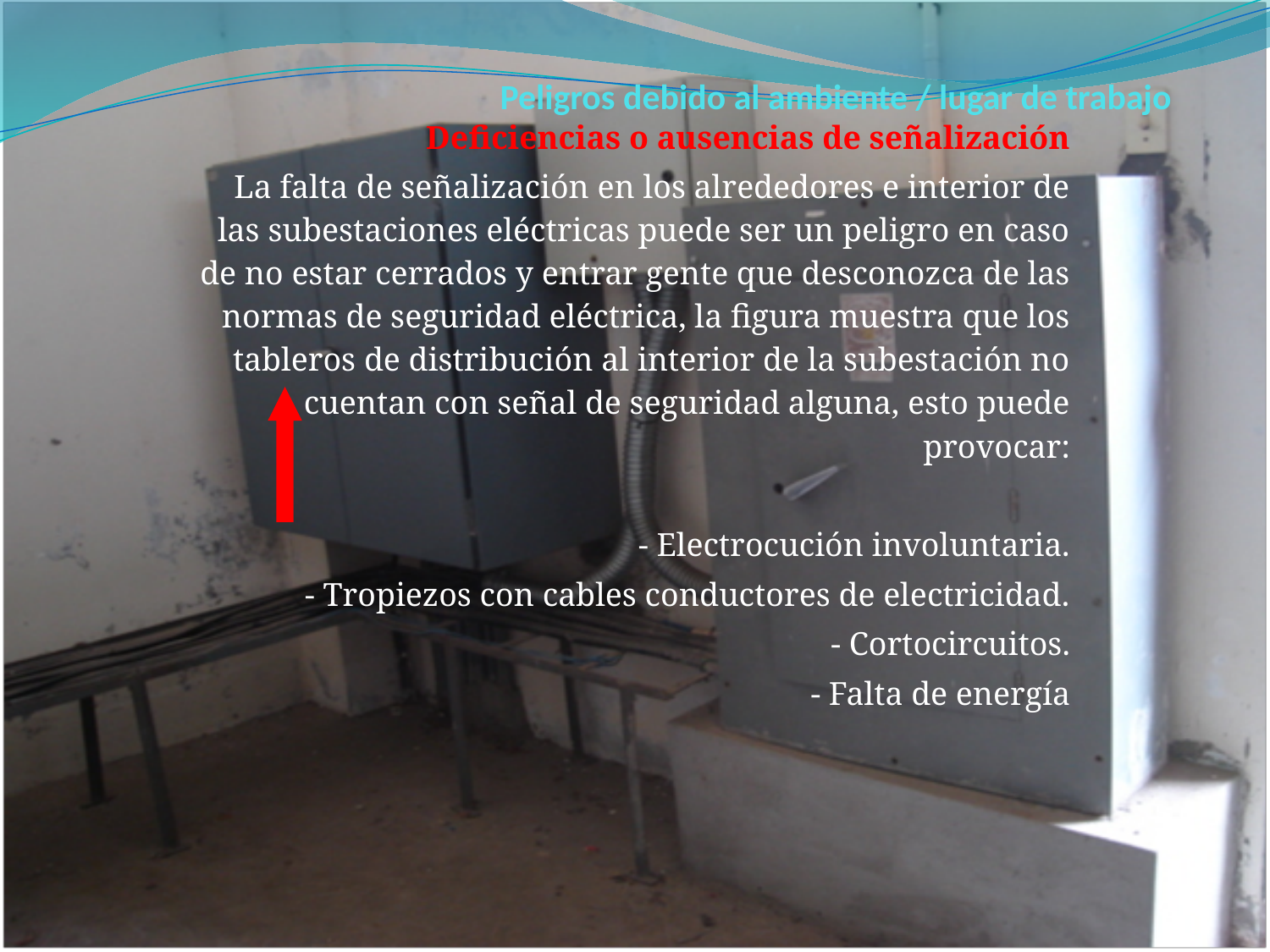

# Peligros debido al ambiente / lugar de trabajo
Deficiencias o ausencias de señalización
La falta de señalización en los alrededores e interior de las subestaciones eléctricas puede ser un peligro en caso de no estar cerrados y entrar gente que desconozca de las normas de seguridad eléctrica, la figura muestra que los tableros de distribución al interior de la subestación no cuentan con señal de seguridad alguna, esto puede provocar:

- Electrocución involuntaria.
- Tropiezos con cables conductores de electricidad.
- Cortocircuitos.
- Falta de energía